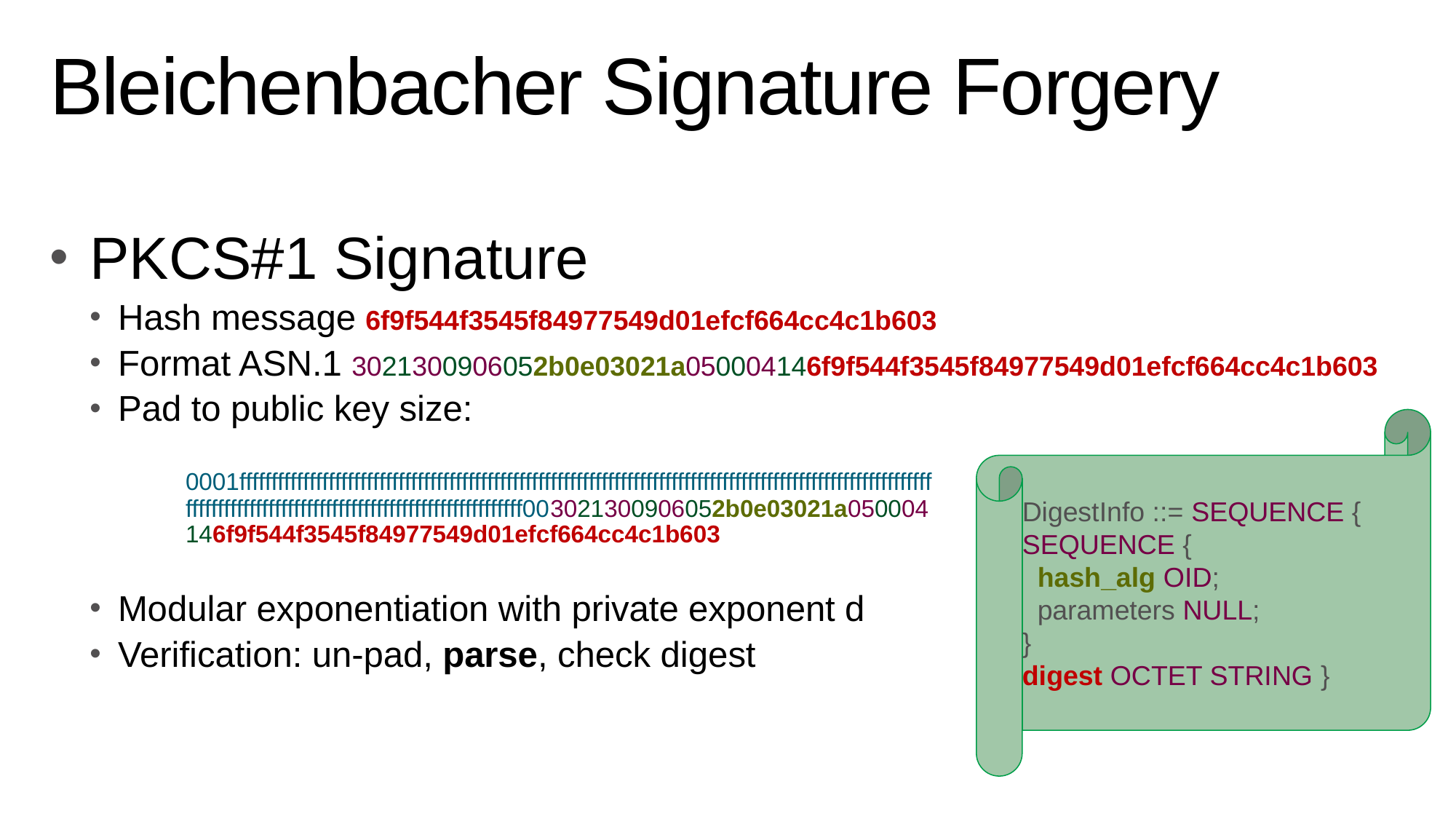

# Bleichenbacher Signature Forgery
PKCS#1 Signature
Hash message 6f9f544f3545f84977549d01efcf664cc4c1b603
Format ASN.1 3021300906052b0e03021a050004146f9f544f3545f84977549d01efcf664cc4c1b603
Pad to public key size:
Modular exponentiation with private exponent d
Verification: un-pad, parse, check digest
DigestInfo ::= SEQUENCE {
SEQUENCE {
  hash_alg OID;
  parameters NULL;
}
digest OCTET STRING }
0001ffffffffffffffffffffffffffffffffffffffffffffffffffffffffffffffffffffffffffffffffffffffffffffffffffffffffffffffffffffffffffffffffffffffffffffffffffffffffffffffffff003021300906052b0e03021a050004146f9f544f3545f84977549d01efcf664cc4c1b603